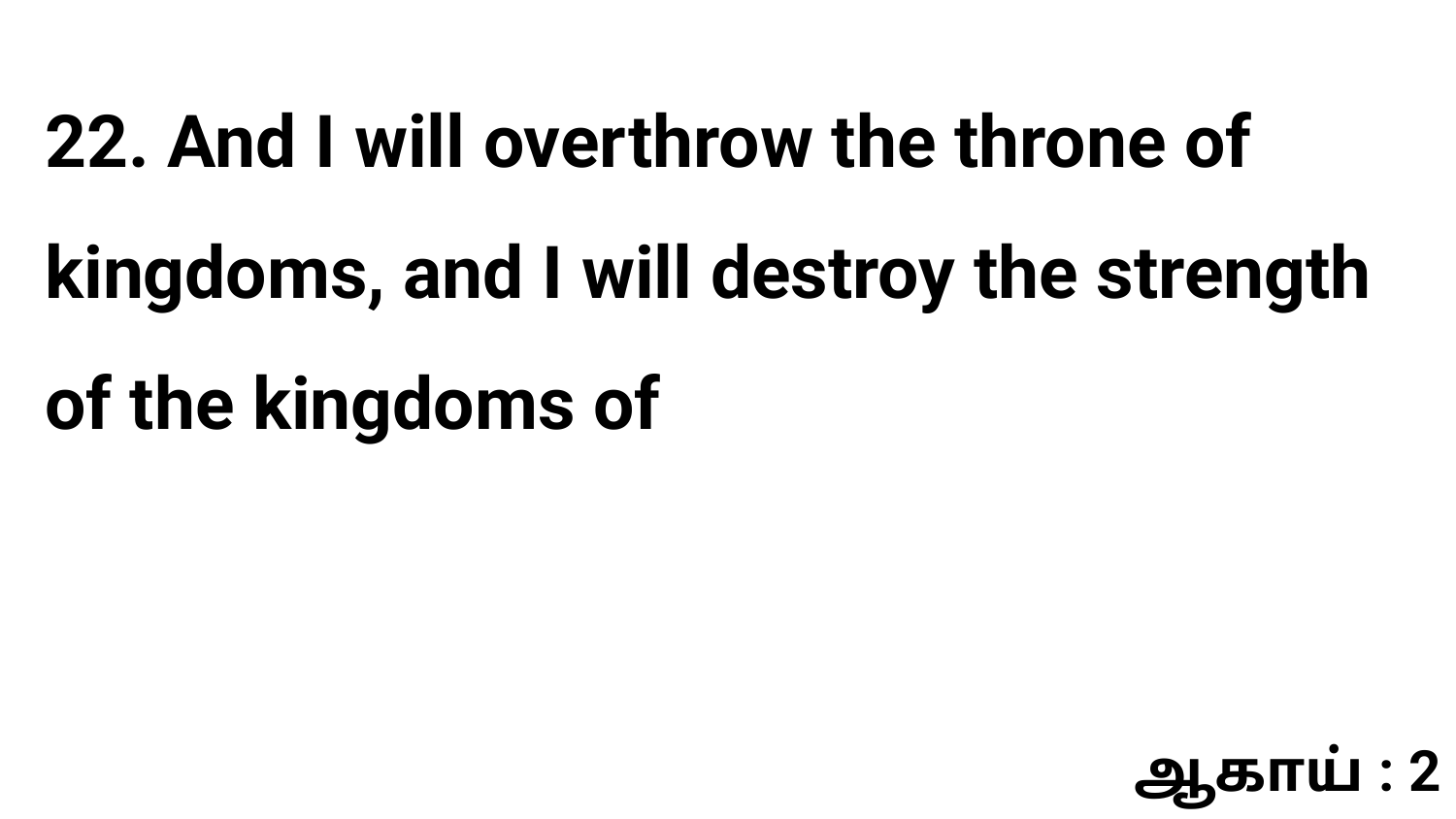

22. And I will overthrow the throne of kingdoms, and I will destroy the strength of the kingdoms of
ஆகாய் : 2